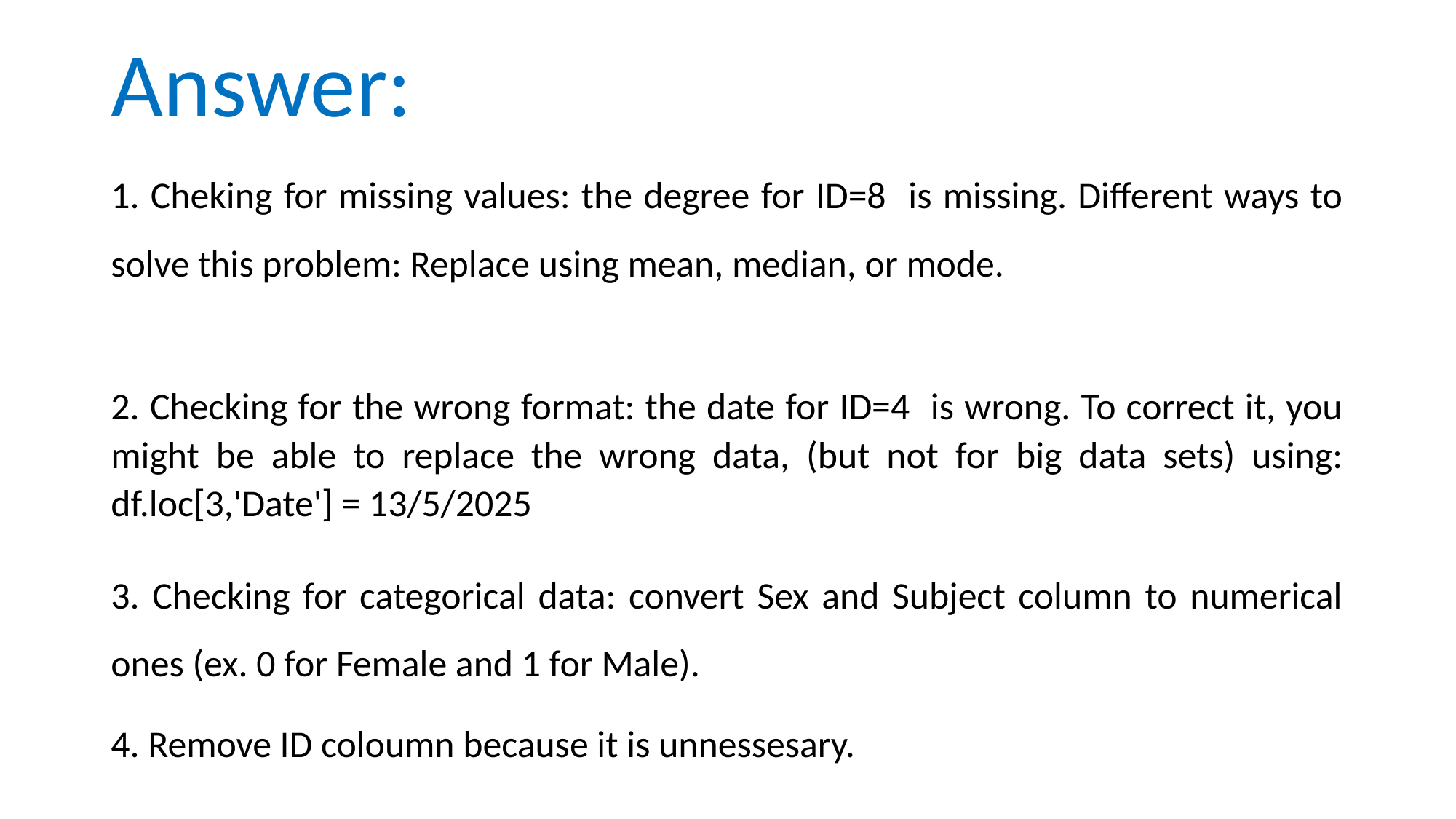

# Answer:
1. Cheking for missing values: the degree for ID=8  is missing. Different ways to solve this problem: Replace using mean, median, or mode.

2. Checking for the wrong format: the date for ID=4  is wrong. To correct it, you might be able to replace the wrong data, (but not for big data sets) using: df.loc[3,'Date'] = 13/5/2025
3. Checking for categorical data: convert Sex and Subject column to numerical ones (ex. 0 for Female and 1 for Male).
4. Remove ID coloumn because it is unnessesary.